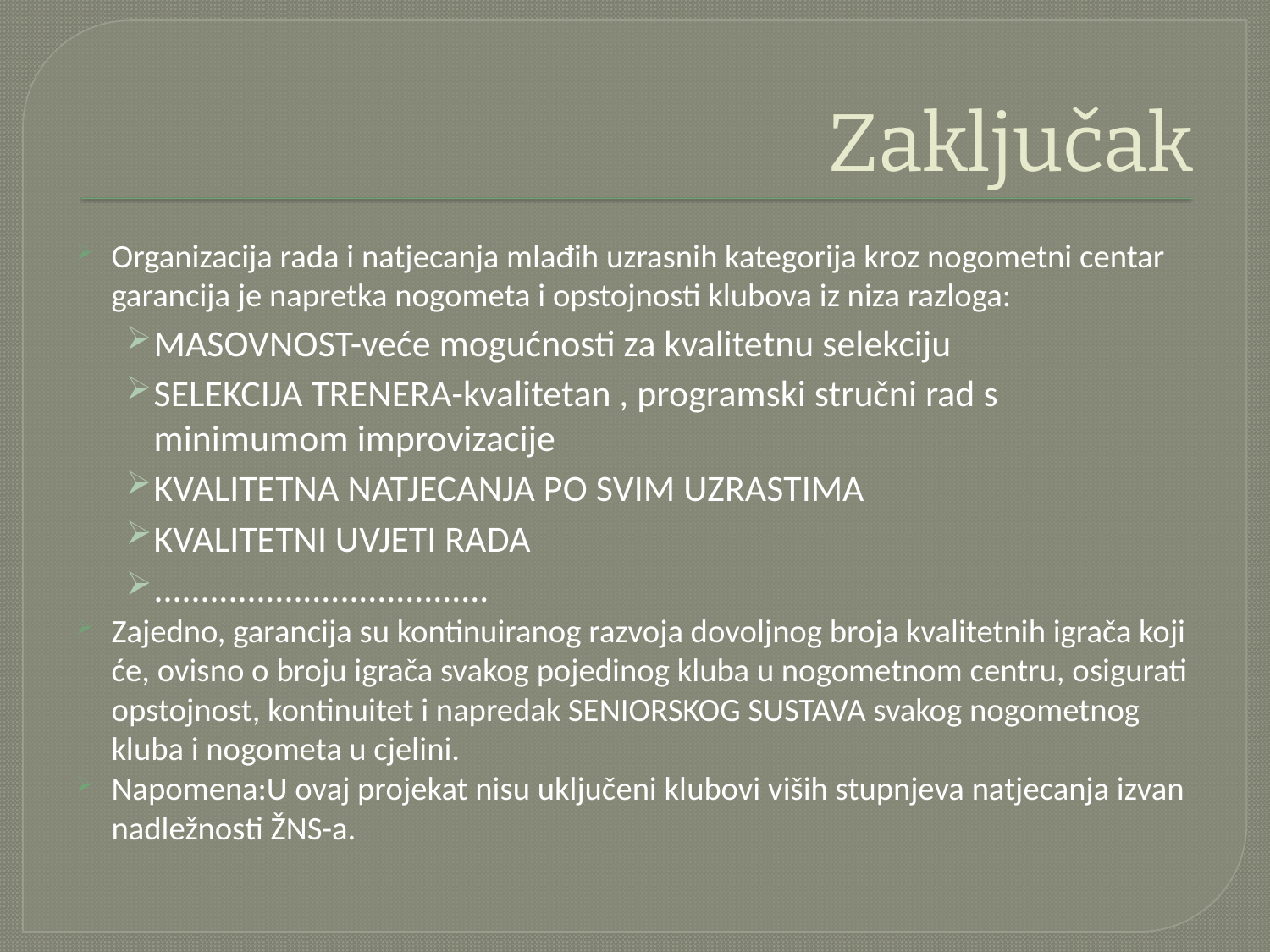

# Zaključak
Organizacija rada i natjecanja mlađih uzrasnih kategorija kroz nogometni centar garancija je napretka nogometa i opstojnosti klubova iz niza razloga:
MASOVNOST-veće mogućnosti za kvalitetnu selekciju
SELEKCIJA TRENERA-kvalitetan , programski stručni rad s minimumom improvizacije
KVALITETNA NATJECANJA PO SVIM UZRASTIMA
KVALITETNI UVJETI RADA
....................................
Zajedno, garancija su kontinuiranog razvoja dovoljnog broja kvalitetnih igrača koji će, ovisno o broju igrača svakog pojedinog kluba u nogometnom centru, osigurati opstojnost, kontinuitet i napredak SENIORSKOG SUSTAVA svakog nogometnog kluba i nogometa u cjelini.
Napomena:U ovaj projekat nisu uključeni klubovi viših stupnjeva natjecanja izvan nadležnosti ŽNS-a.